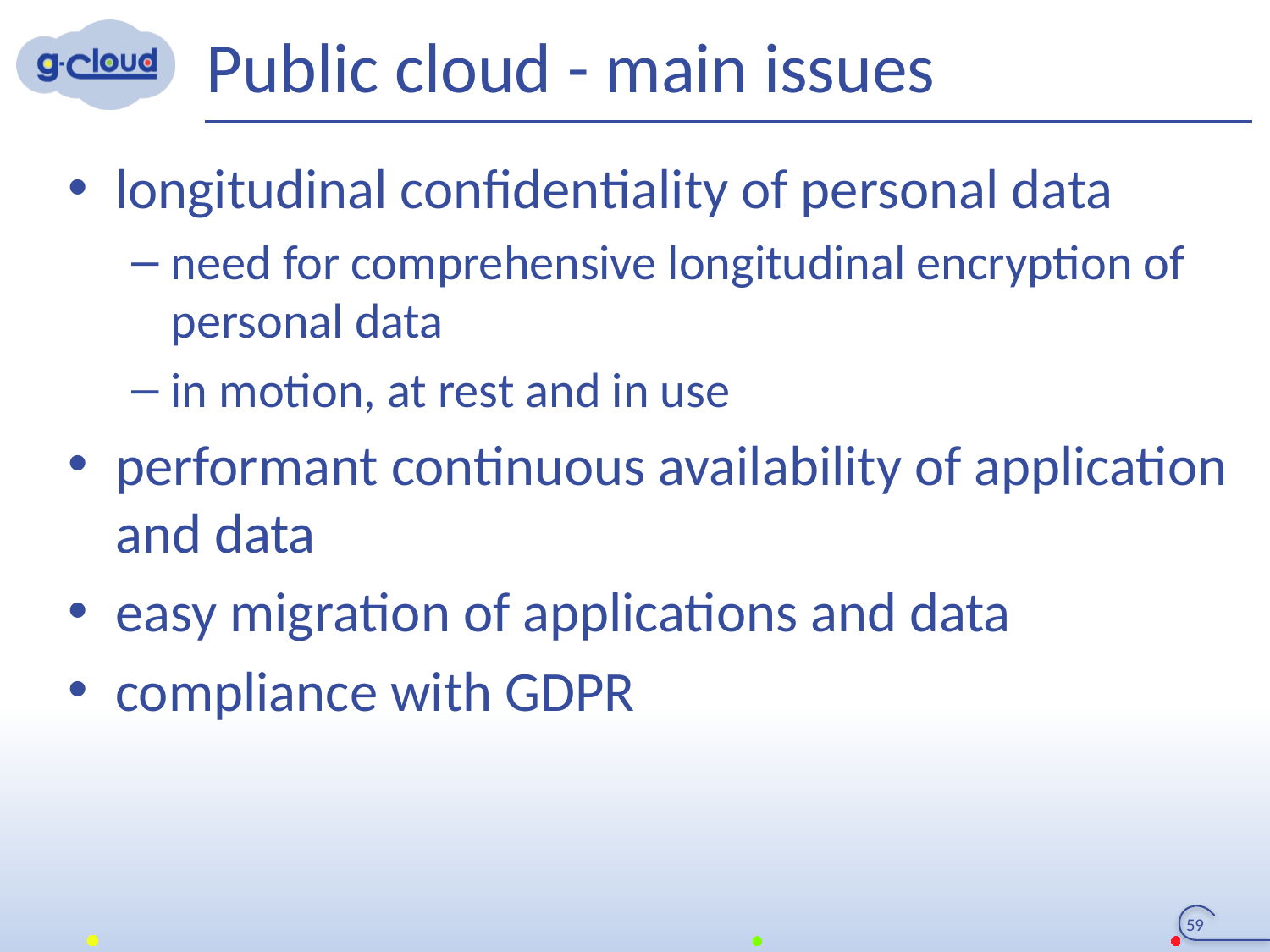

# Public cloud - main issues
longitudinal confidentiality of personal data
need for comprehensive longitudinal encryption of personal data
in motion, at rest and in use
performant continuous availability of application and data
easy migration of applications and data
compliance with GDPR
59